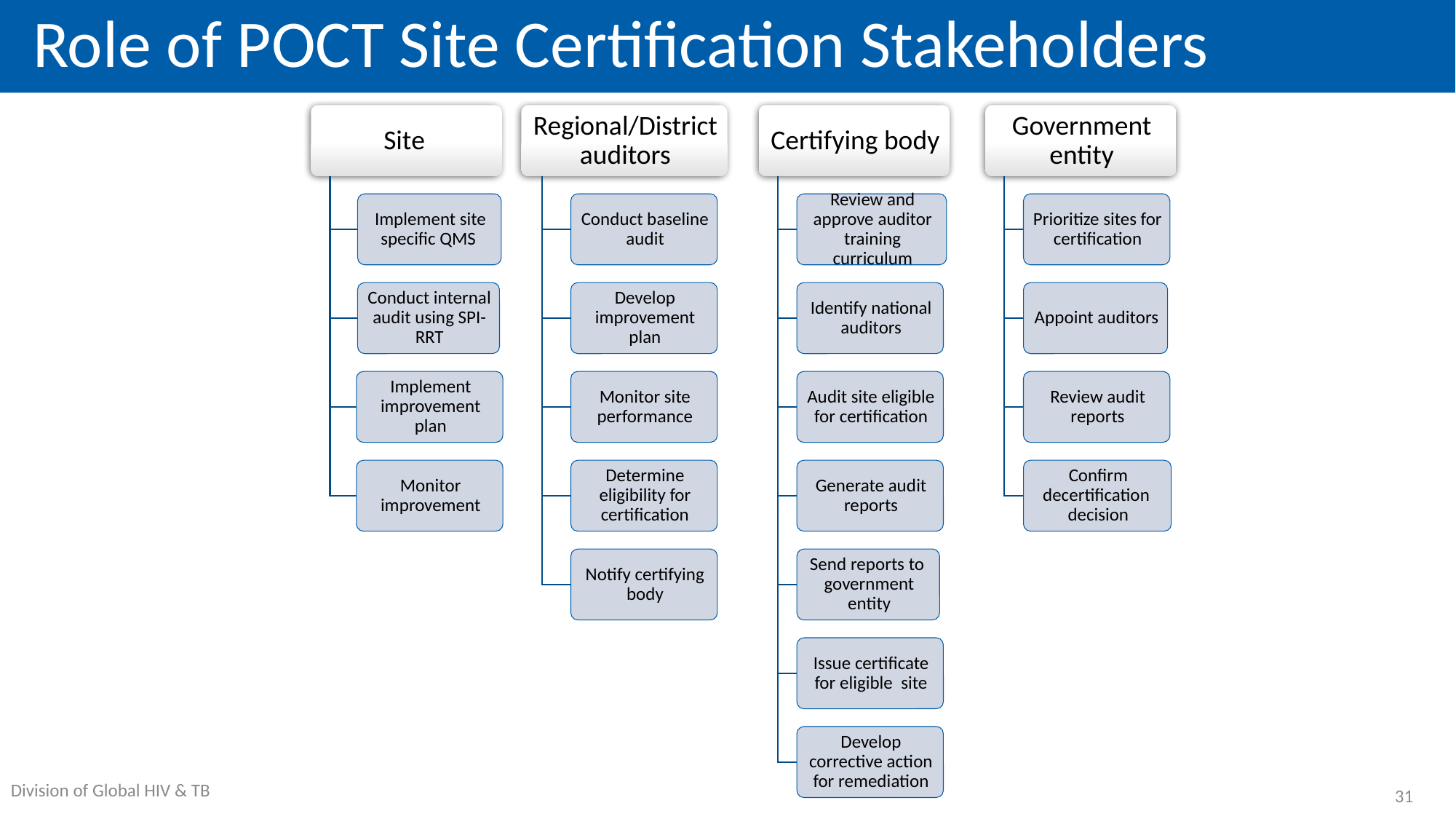

# Role of POCT Site Certification Stakeholders
Regional/District auditors
Conduct baseline audit
Develop improvement plan
Monitor site performance
Determine eligibility for certification
Notify certifying body
Site
Implement site specific QMS
Conduct internal audit using SPI-RRT
Implement improvement plan
Monitor improvement
Certifying body
Review and approve auditor training curriculum
Identify national auditors
Audit site eligible for certification
Generate audit reports
Send reports to  government entity
Issue certificate for eligible  site
Develop corrective action for remediation
Government entity
Prioritize sites for certification
Appoint auditors
Review audit reports
Confirm decertification  decision
31